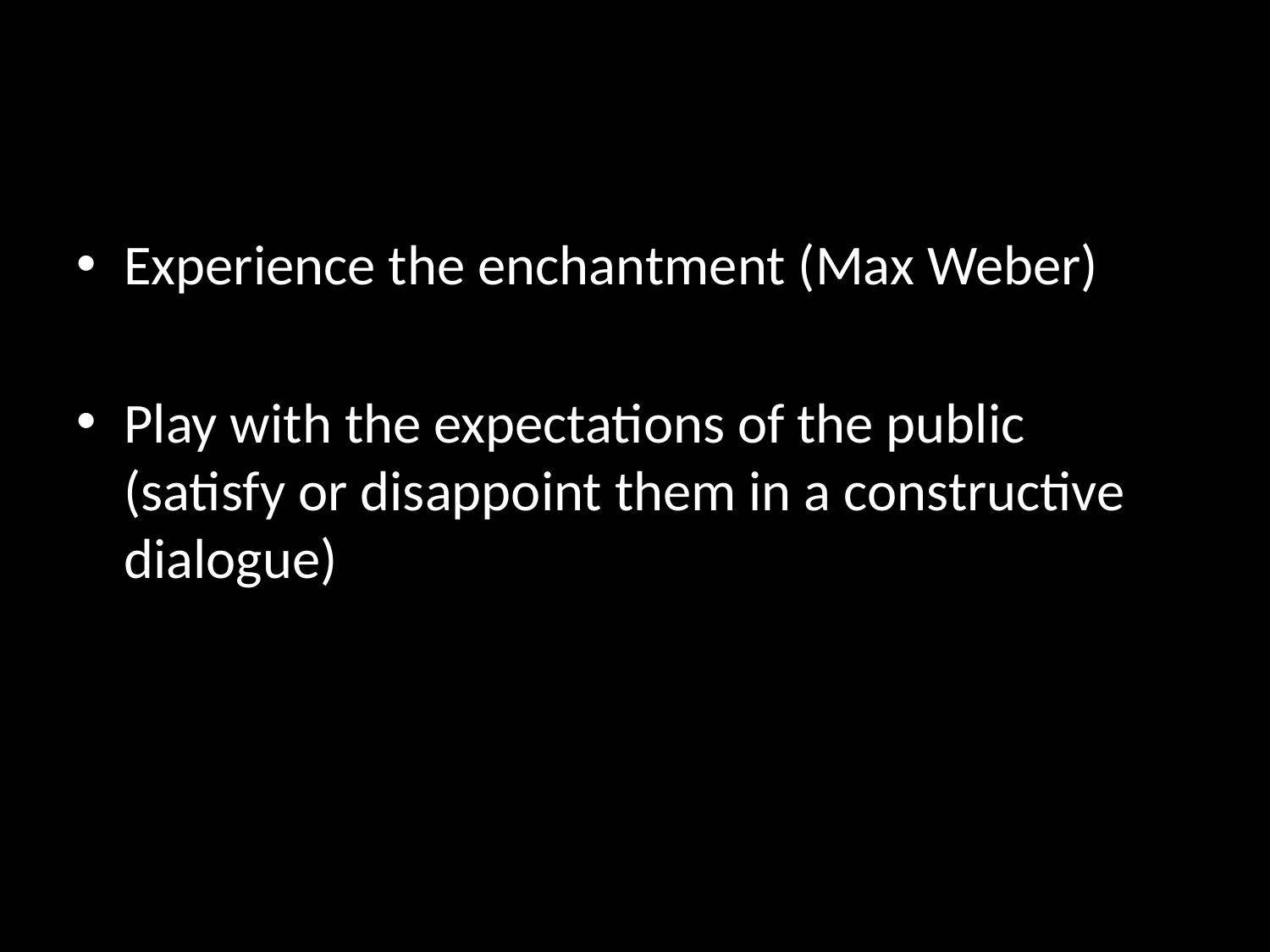

#
Experience the enchantment (Max Weber)

Play with the expectations of the public (satisfy or disappoint them in a constructive dialogue)